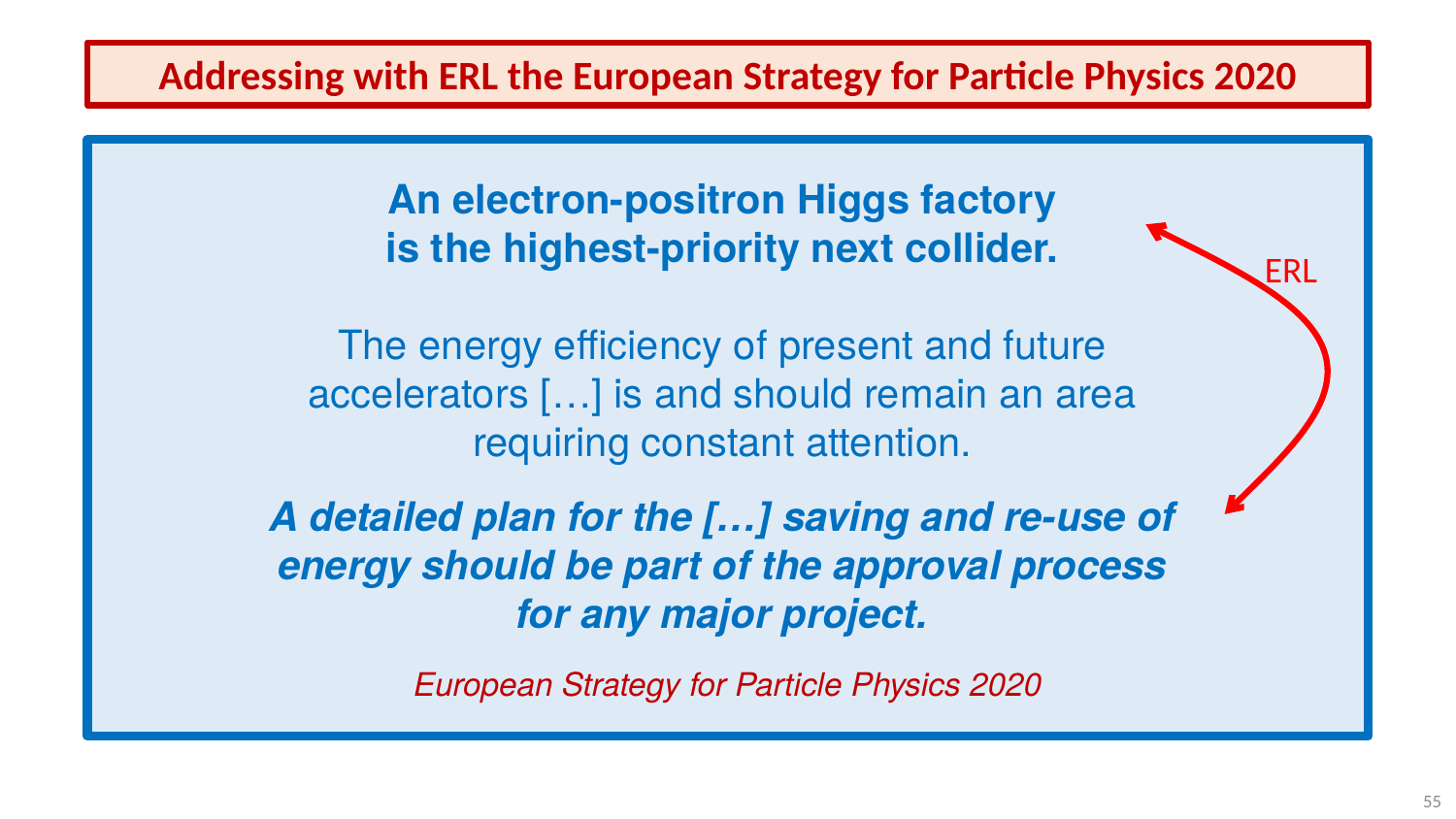

Addressing with ERL the European Strategy for Particle Physics 2020

An electron-positron Higgs factory
is the highest-priority next collider.

The energy efficiency of present and future
accelerators […] is and should remain an area
requiring constant attention.

A detailed plan for the […] saving and re-use of
energy should be part of the approval process
for any major project.

European Strategy for Particle Physics 2020

ERL
55